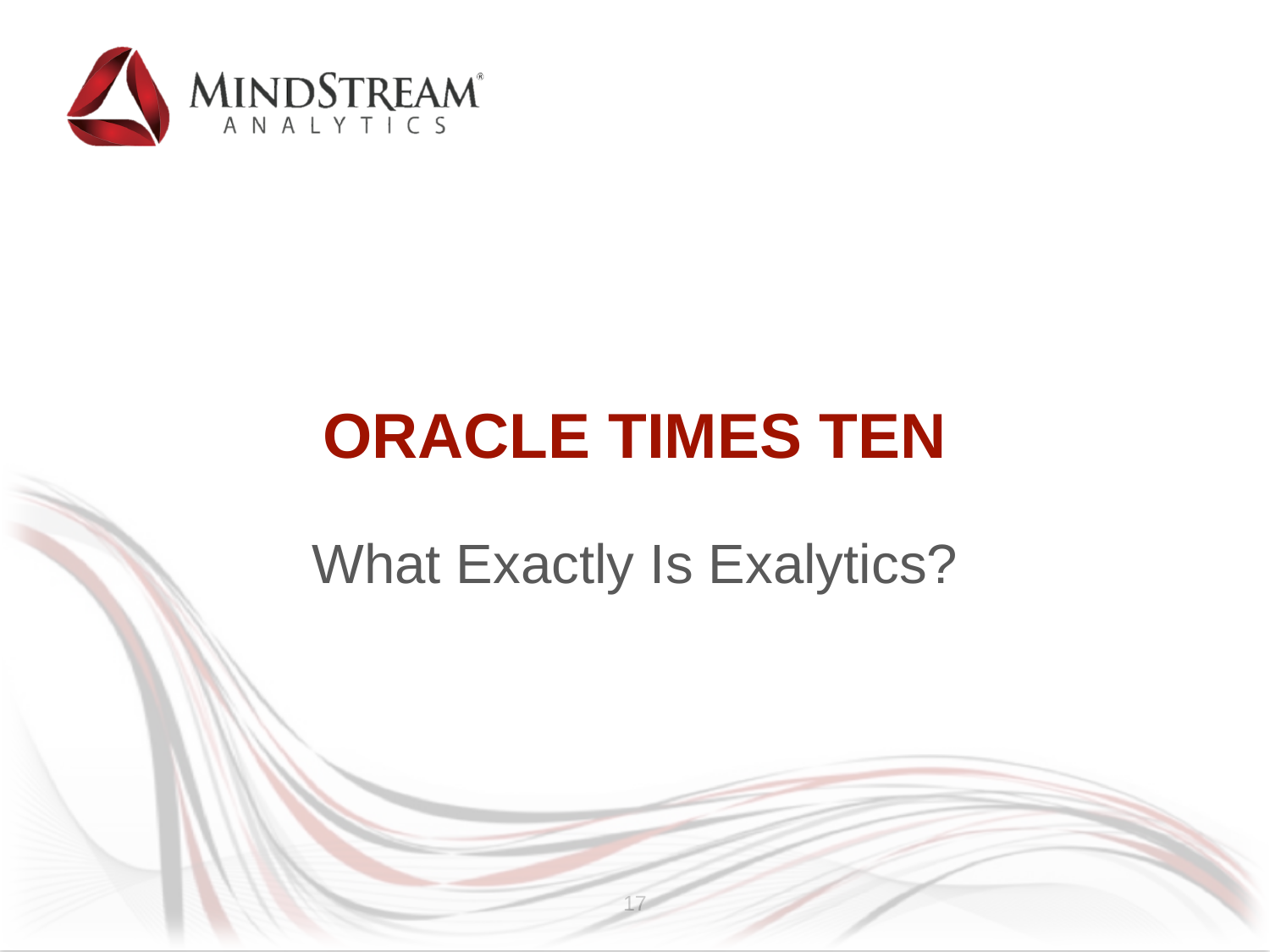

ORACLE TIMES TEN
What Exactly Is Exalytics?
17